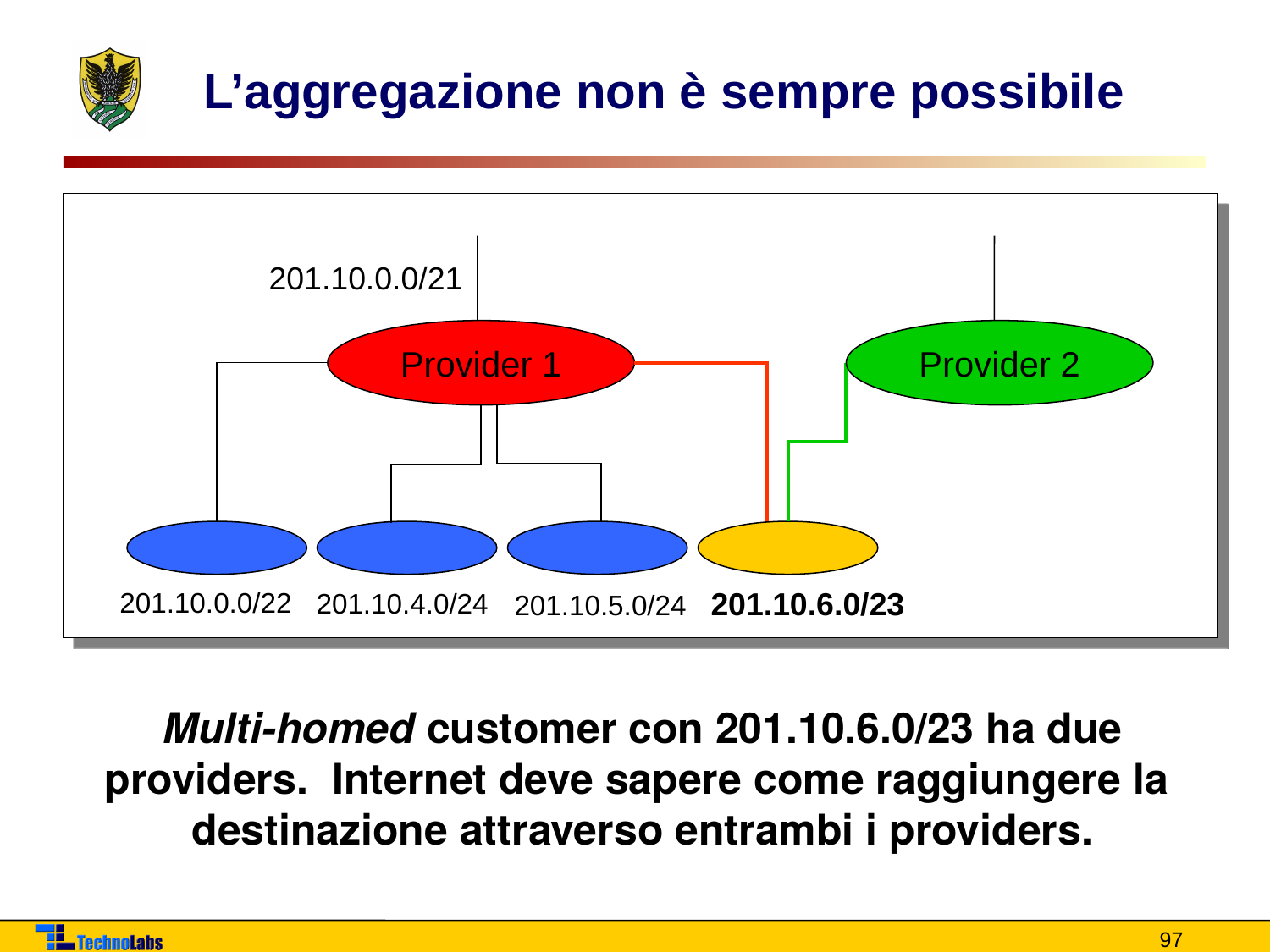

# L’aggregazione non è sempre possibile

201.10.0.0/21
Provider 1
Provider 2

201.10.6.0/23
201.10.0.0/22
201.10.4.0/24
201.10.5.0/24
Multi-homed customer con 201.10.6.0/23 ha due providers.  Internet deve sapere come raggiungere la  destinazione attraverso entrambi i providers.
97